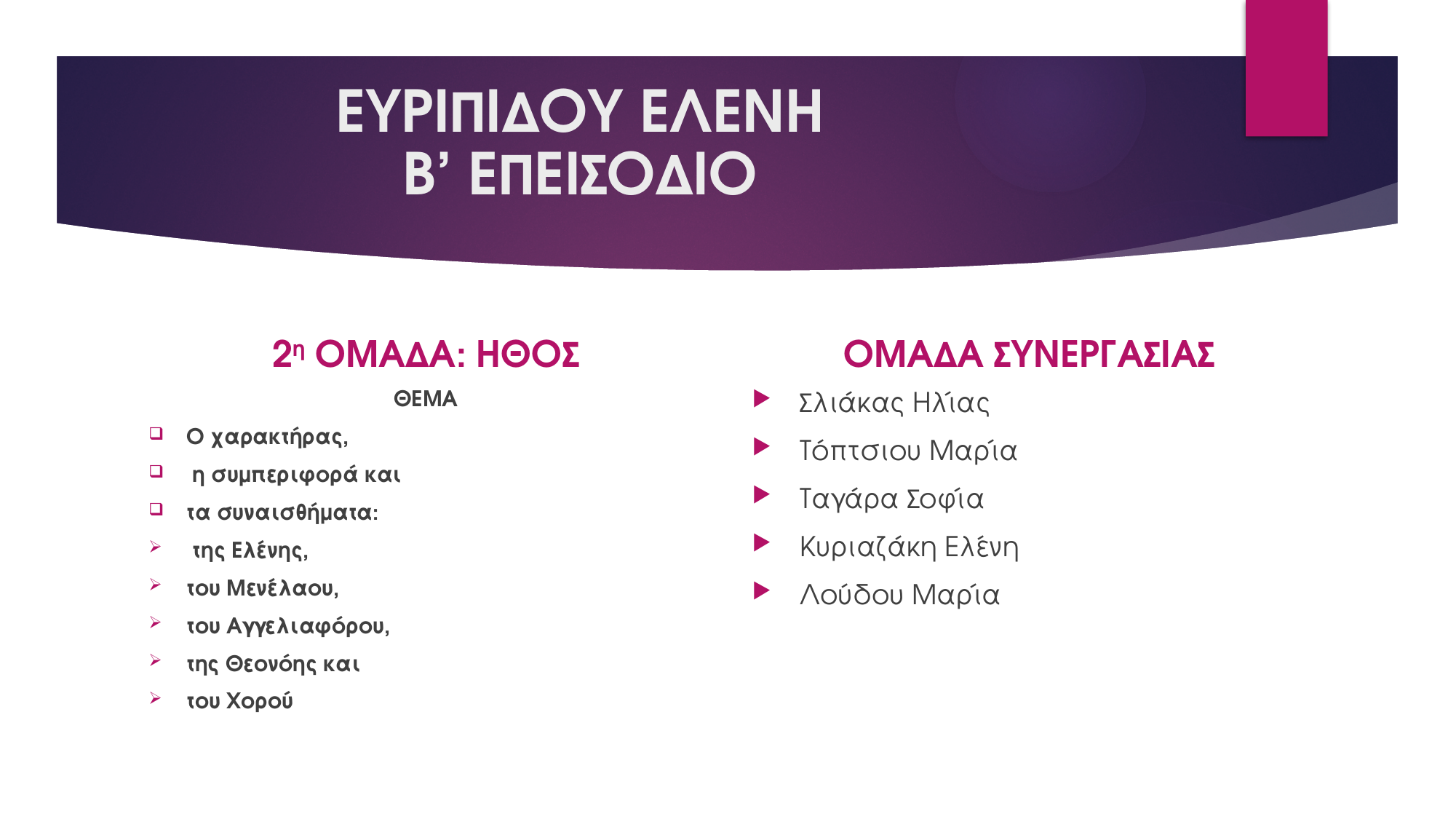

# ΕΥΡΙΠΙΔΟΥ ΕΛΕΝΗ Β’ ΕΠΕΙΣΟΔΙΟ
2η ΟΜΑΔΑ: ΗΘΟΣ
ΟΜΑΔΑ ΣΥΝΕΡΓΑΣΙΑΣ
ΘΕΜΑ
Ο χαρακτήρας,
 η συμπεριφορά και
τα συναισθήματα:
 της Ελένης,
του Μενέλαου,
του Αγγελιαφόρου,
της Θεονόης και
του Χορού
Σλιάκας Ηλίας
Τόπτσιου Μαρία
Ταγάρα Σοφία
Κυριαζάκη Ελένη
Λούδου Μαρία